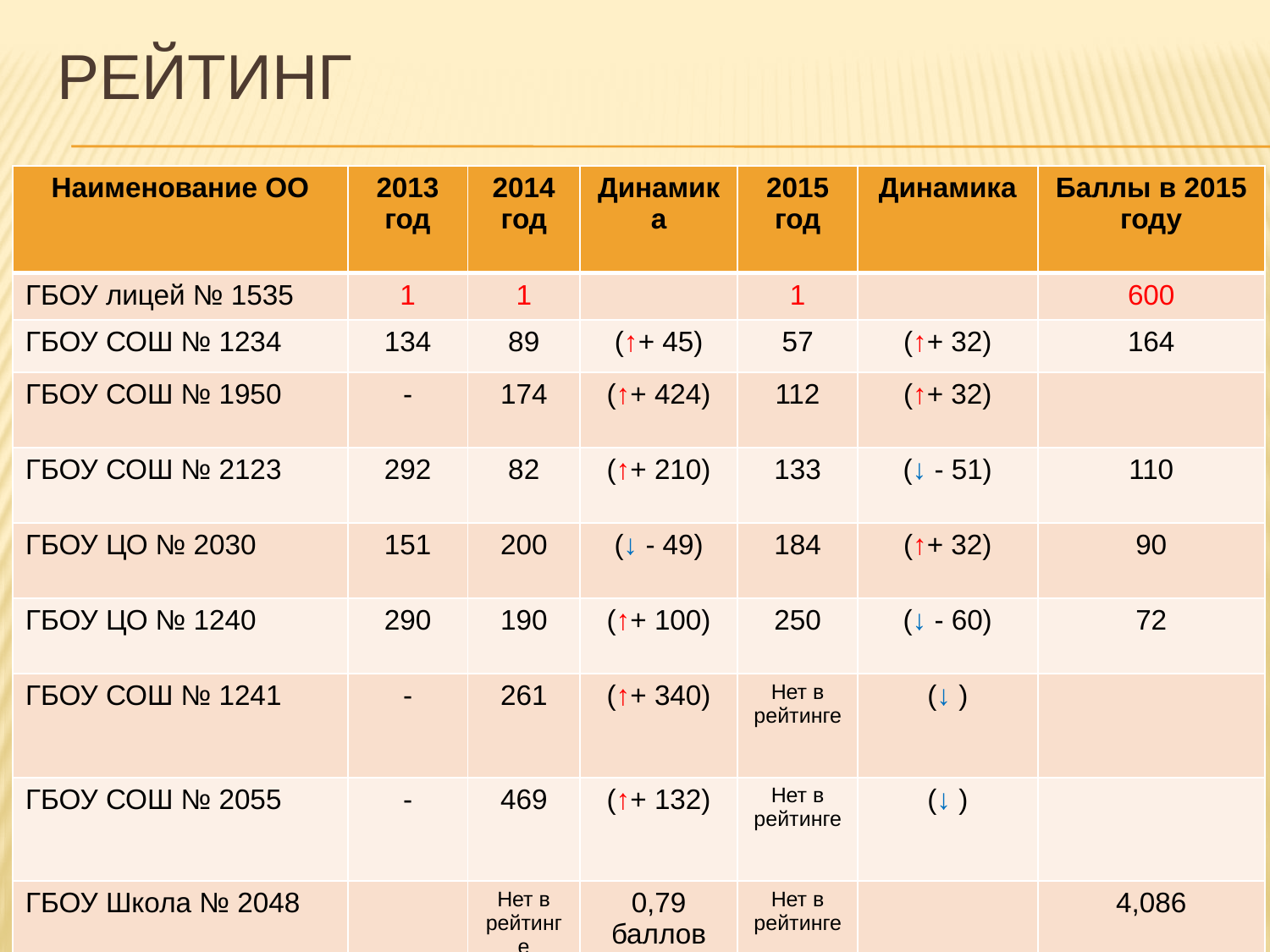

# Рейтинг
| Наименование ОО | 2013 год | 2014 год | Динамика | 2015 год | Динамика | Баллы в 2015 году |
| --- | --- | --- | --- | --- | --- | --- |
| ГБОУ лицей № 1535 | 1 | 1 |  | 1 |  | 600 |
| ГБОУ СОШ № 1234 | 134 | 89 | (↑+ 45) | 57 | (↑+ 32) | 164 |
| ГБОУ СОШ № 1950 | - | 174 | (↑+ 424) | 112 | (↑+ 32) |  |
| ГБОУ СОШ № 2123 | 292 | 82 | (↑+ 210) | 133 | (↓ - 51) | 110 |
| ГБОУ ЦО № 2030 | 151 | 200 | (↓ - 49) | 184 | (↑+ 32) | 90 |
| ГБОУ ЦО № 1240 | 290 | 190 | (↑+ 100) | 250 | (↓ - 60) | 72 |
| ГБОУ СОШ № 1241 | - | 261 | (↑+ 340) | Нет в рейтинге | (↓ ) |  |
| ГБОУ СОШ № 2055 | - | 469 | (↑+ 132) | Нет в рейтинге | (↓ ) |  |
| ГБОУ Школа № 2048 |  | Нет в рейтинге | 0,79 баллов | Нет в рейтинге |  | 4,086 |